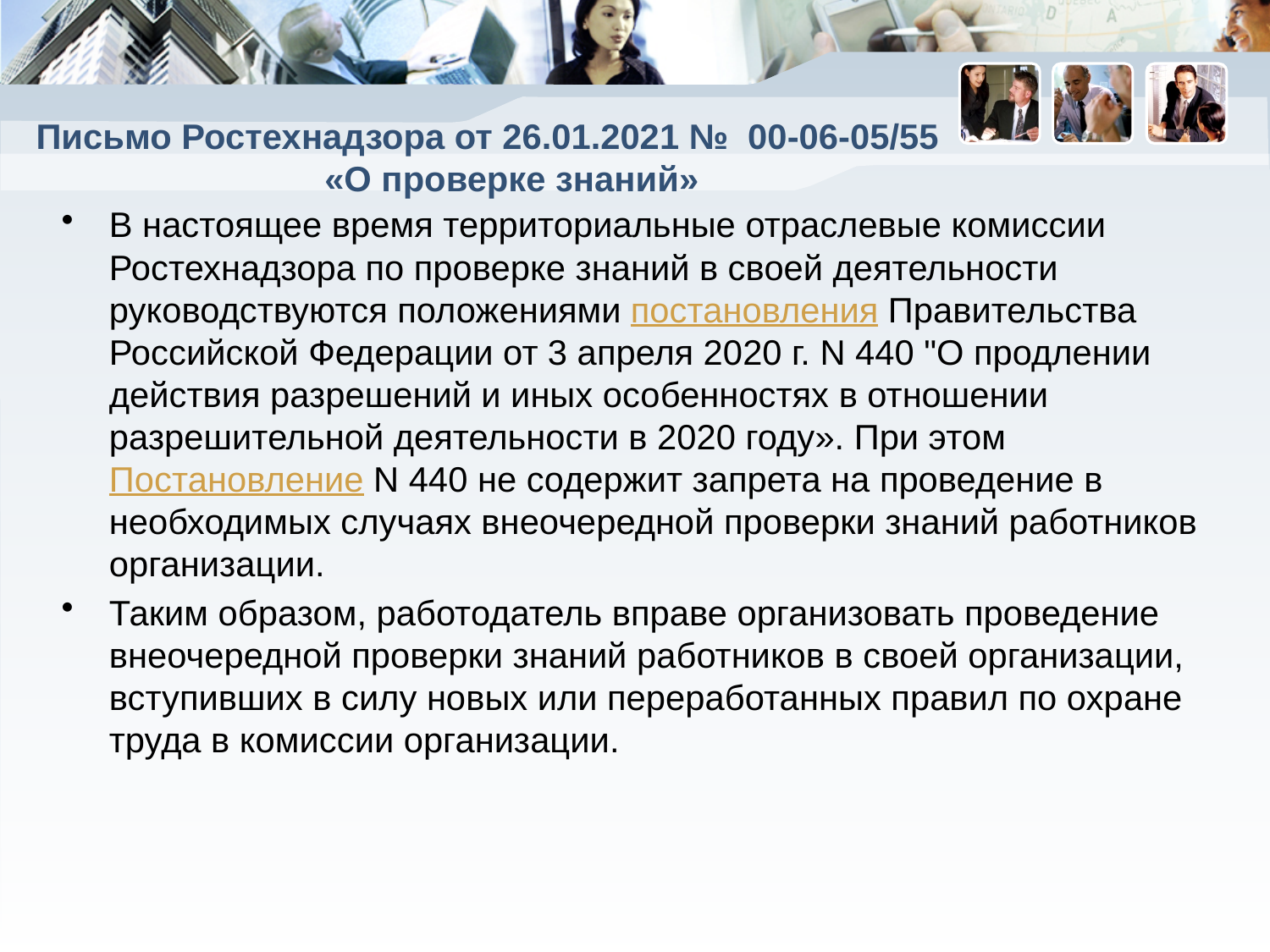

# Письмо Ростехнадзора от 26.01.2021 №  00-06-05/55 «О проверке знаний»
В настоящее время территориальные отраслевые комиссии Ростехнадзора по проверке знаний в своей деятельности руководствуются положениями постановления Правительства Российской Федерации от 3 апреля 2020 г. N 440 "О продлении действия разрешений и иных особенностях в отношении разрешительной деятельности в 2020 году». При этом Постановление N 440 не содержит запрета на проведение в необходимых случаях внеочередной проверки знаний работников организации.
Таким образом, работодатель вправе организовать проведение внеочередной проверки знаний работников в своей организации, вступивших в силу новых или переработанных правил по охране труда в комиссии организации.